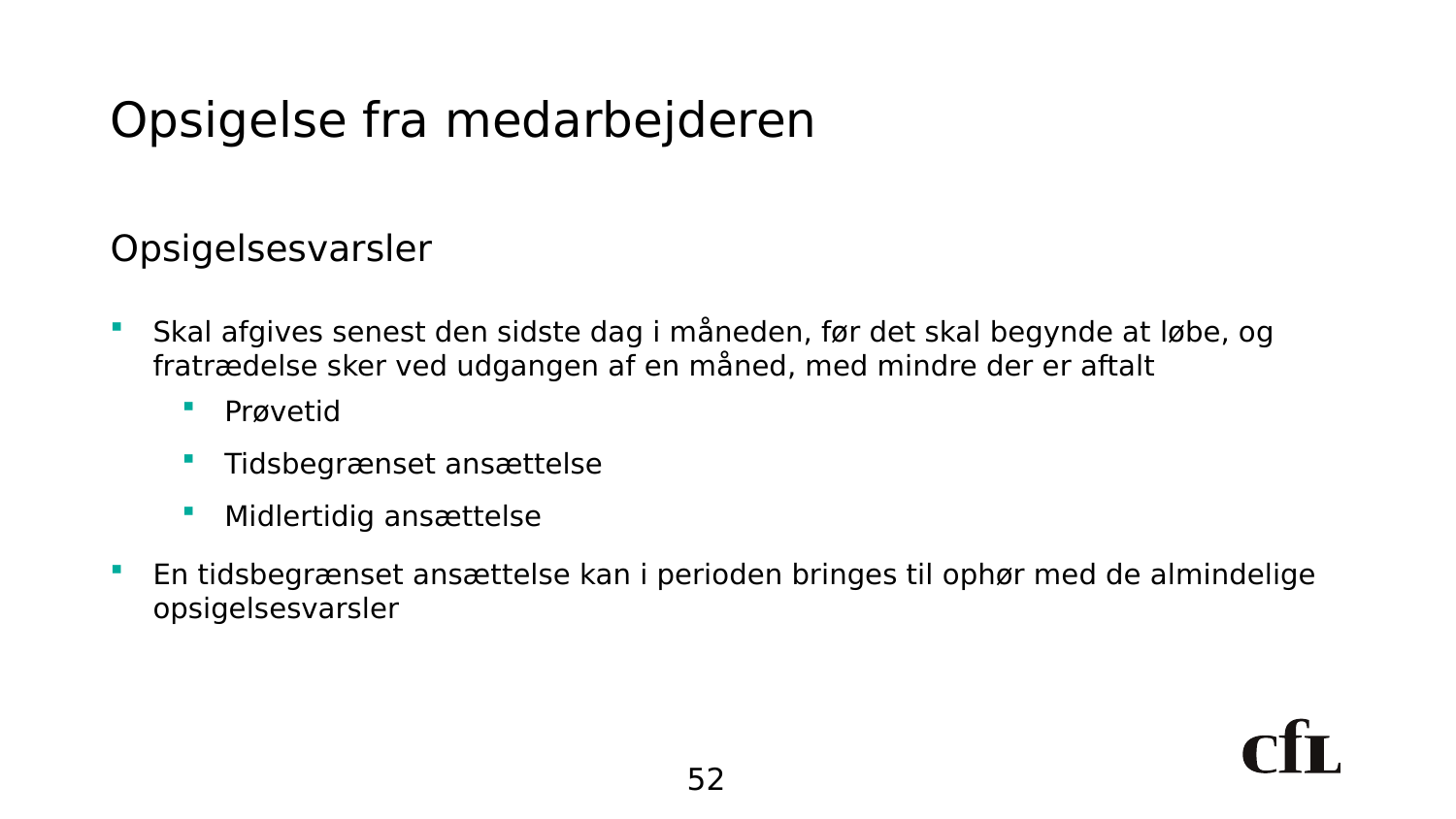

# Opsigelse fra medarbejderen
Opsigelsesvarsler

Skal afgives senest den sidste dag i måneden, før det skal begynde at løbe, og fratrædelse sker ved udgangen af en måned, med mindre der er aftalt
Prøvetid
Tidsbegrænset ansættelse
Midlertidig ansættelse
En tidsbegrænset ansættelse kan i perioden bringes til ophør med de almindelige opsigelsesvarsler